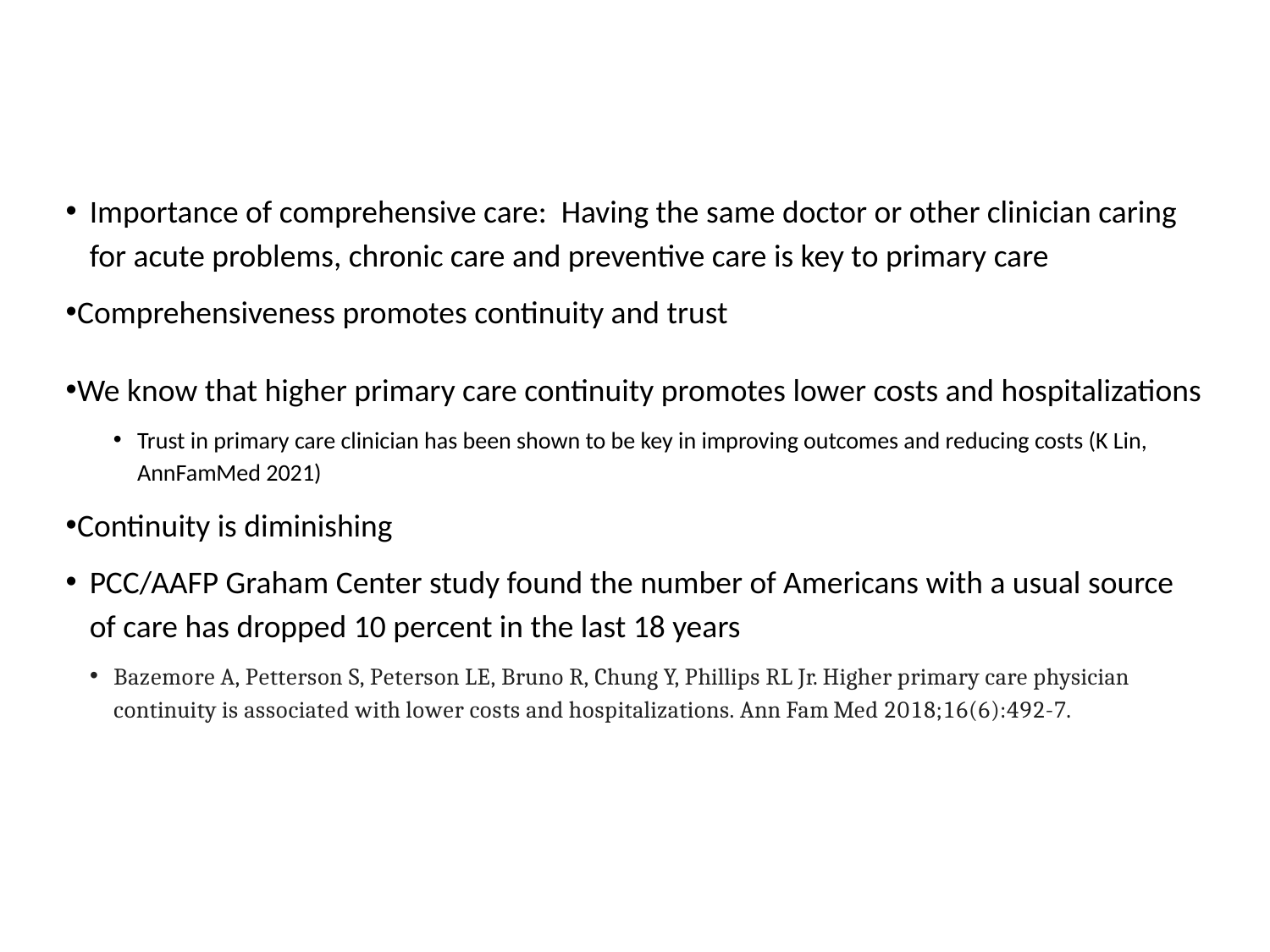

Importance of comprehensive care:  Having the same doctor or other clinician caring for acute problems, chronic care and preventive care is key to primary care
Comprehensiveness promotes continuity and trust

We know that higher primary care continuity promotes lower costs and hospitalizations
Trust in primary care clinician has been shown to be key in improving outcomes and reducing costs (K Lin, AnnFamMed 2021)
Continuity is diminishing
PCC/AAFP Graham Center study found the number of Americans with a usual source of care has dropped 10 percent in the last 18 years
Bazemore A, Petterson S, Peterson LE, Bruno R, Chung Y, Phillips RL Jr. Higher primary care physician continuity is associated with lower costs and hospitalizations. Ann Fam Med 2018;16(6):492-7.